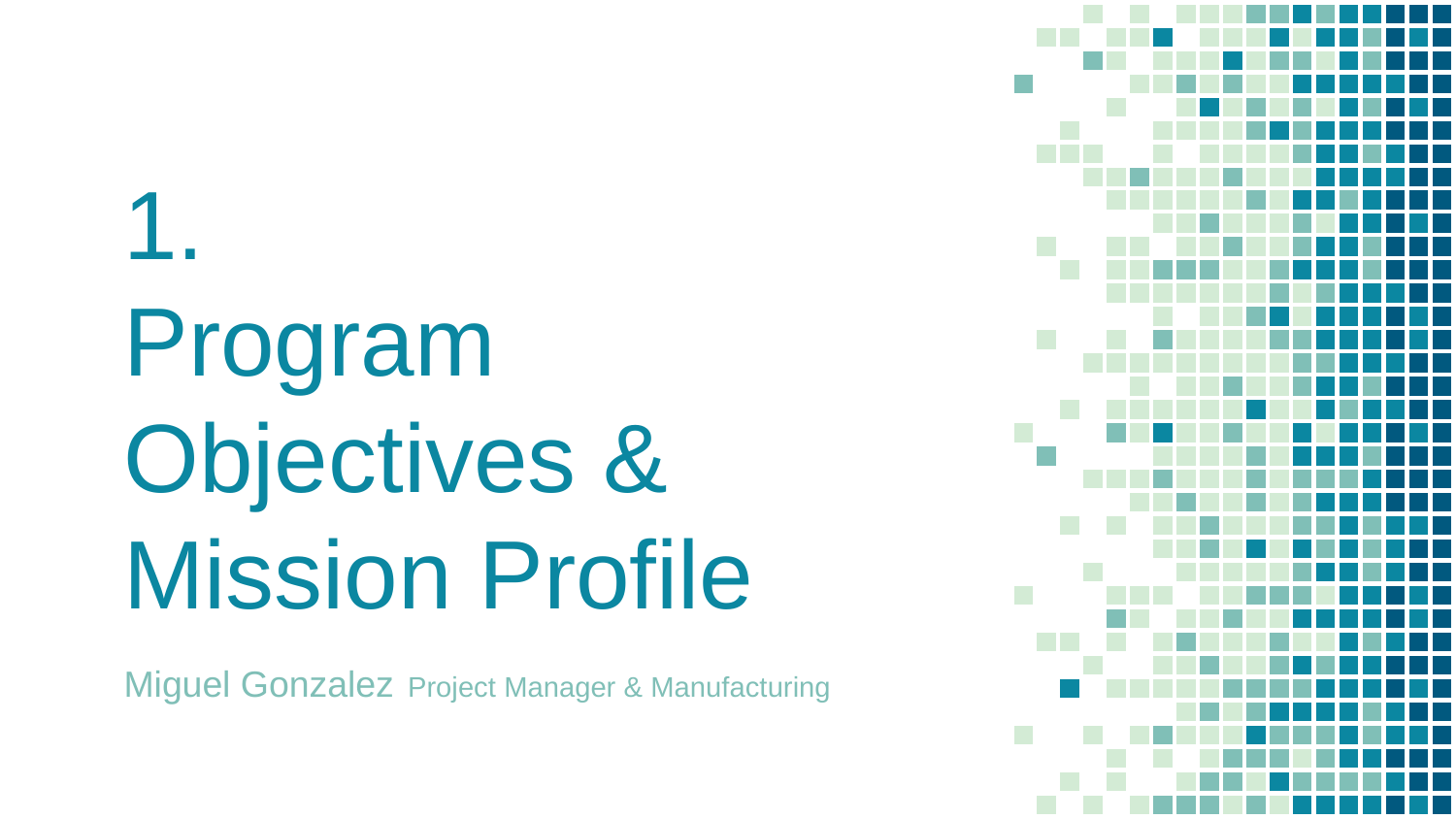

# 1.
Program Objectives & Mission Profile
Miguel Gonzalez Project Manager & Manufacturing